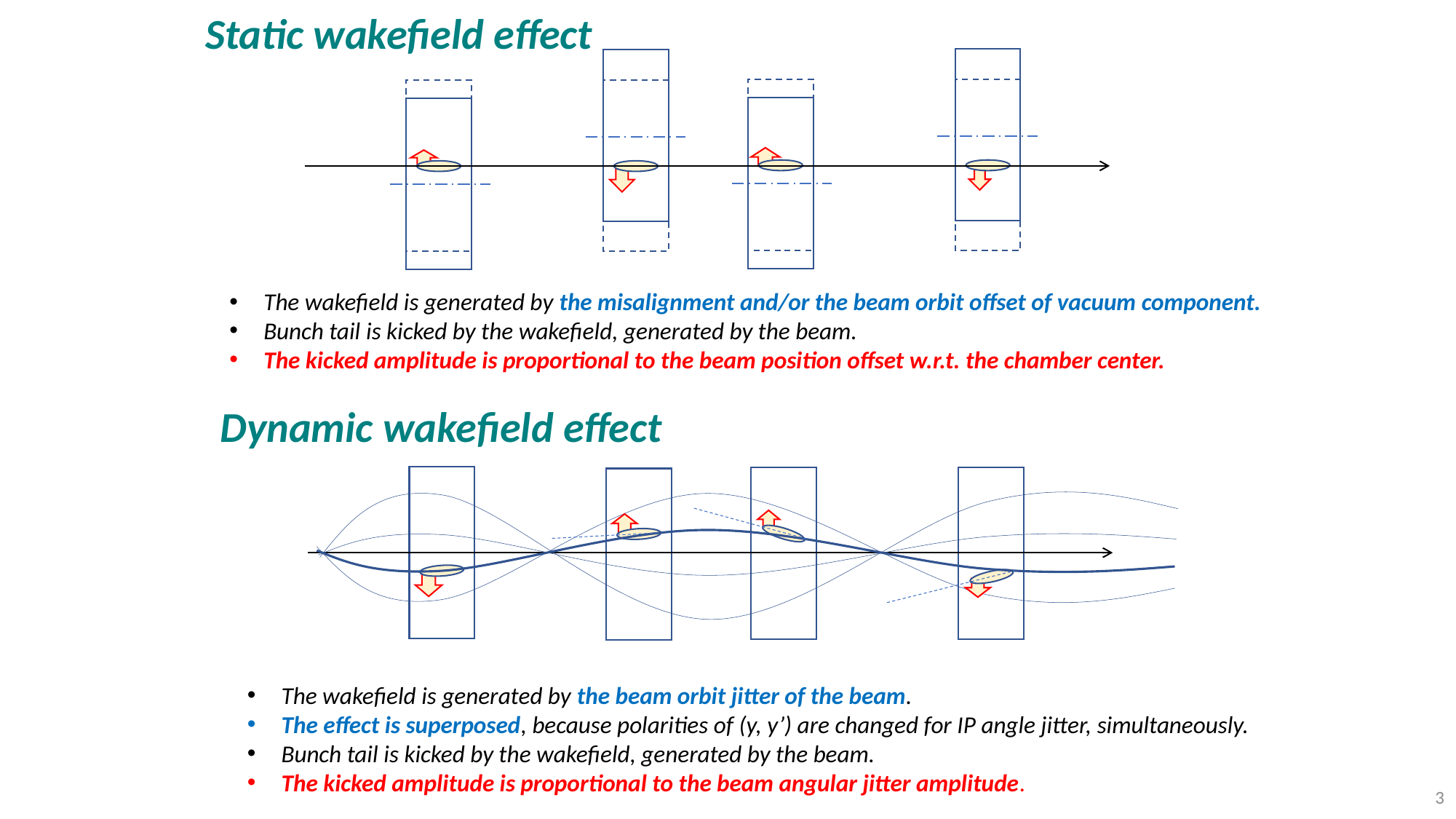

Static wakefield effect

The wakefield is generated by the misalignment and/or the beam orbit offset of vacuum component.
Bunch tail is kicked by the wakefield, generated by the beam.
The kicked amplitude is proportional to the beam position offset w.r.t. the chamber center.
Dynamic wakefield effect

The wakefield is generated by the beam orbit jitter of the beam.
The effect is superposed, because polarities of (y, y’) are changed for IP angle jitter, simultaneously.
Bunch tail is kicked by the wakefield, generated by the beam.
The kicked amplitude is proportional to the beam angular jitter amplitude.
3